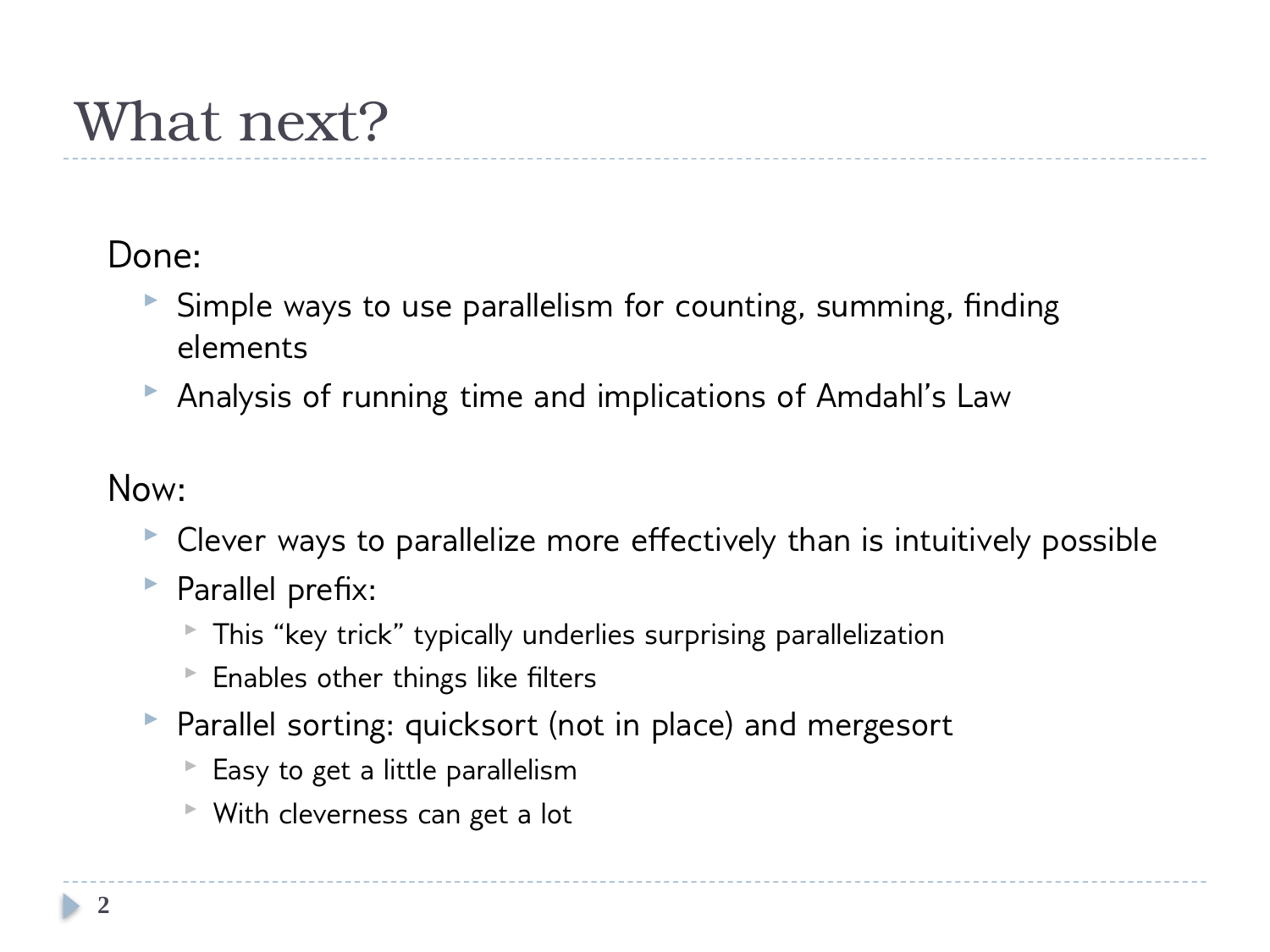

# What next?
Done:
Simple ways to use parallelism for counting, summing, finding elements
Analysis of running time and implications of Amdahl’s Law

Now:
Clever ways to parallelize more effectively than is intuitively possible
Parallel prefix:
This “key trick” typically underlies surprising parallelization
Enables other things like filters
Parallel sorting: quicksort (not in place) and mergesort
Easy to get a little parallelism
With cleverness can get a lot
2